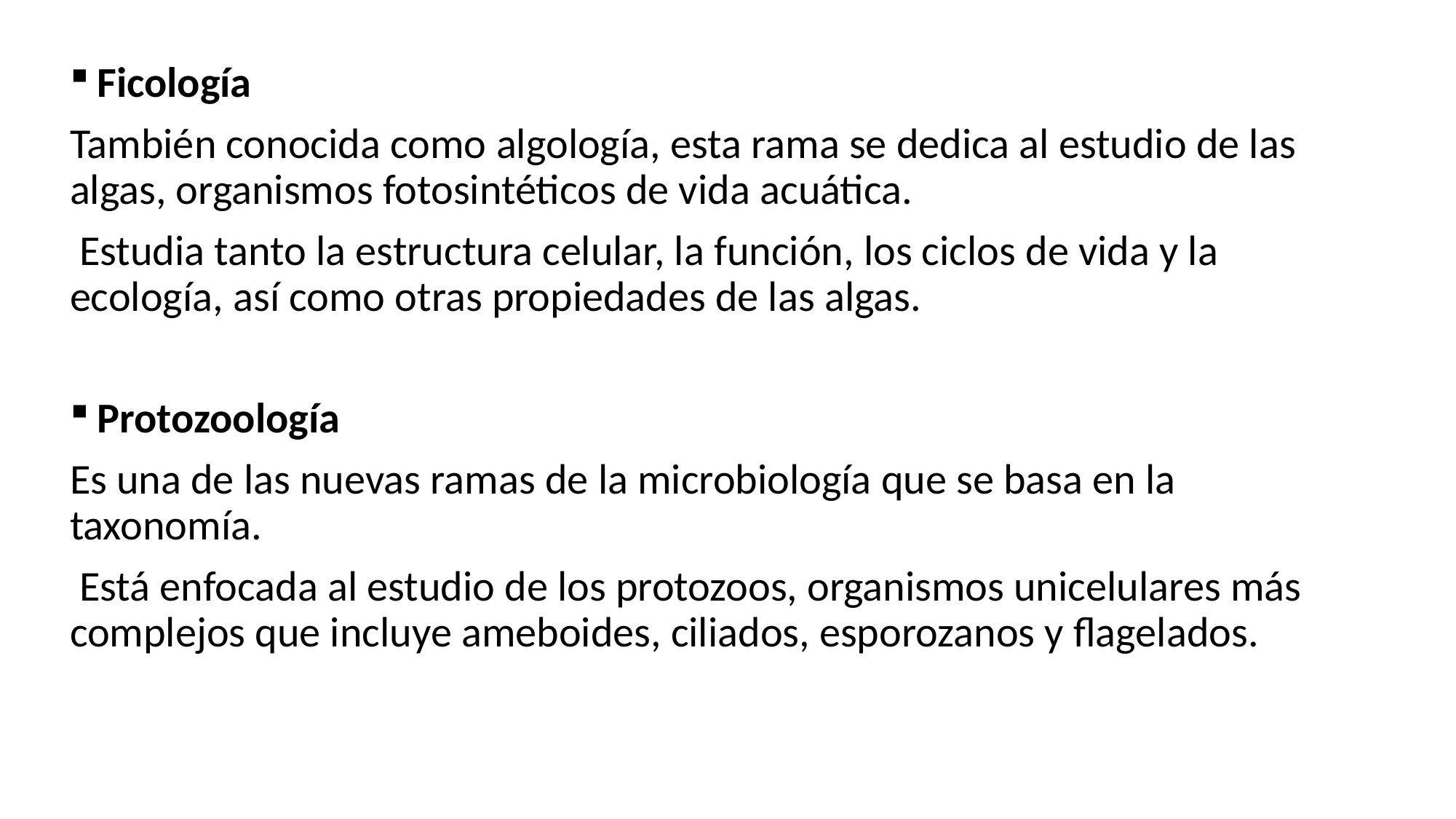

Ficología
También conocida como algología, esta rama se dedica al estudio de las algas, organismos fotosintéticos de vida acuática.
 Estudia tanto la estructura celular, la función, los ciclos de vida y la ecología, así como otras propiedades de las algas.

Protozoología
Es una de las nuevas ramas de la microbiología que se basa en la taxonomía.
 Está enfocada al estudio de los protozoos, organismos unicelulares más complejos que incluye ameboides, ciliados, esporozanos y flagelados.